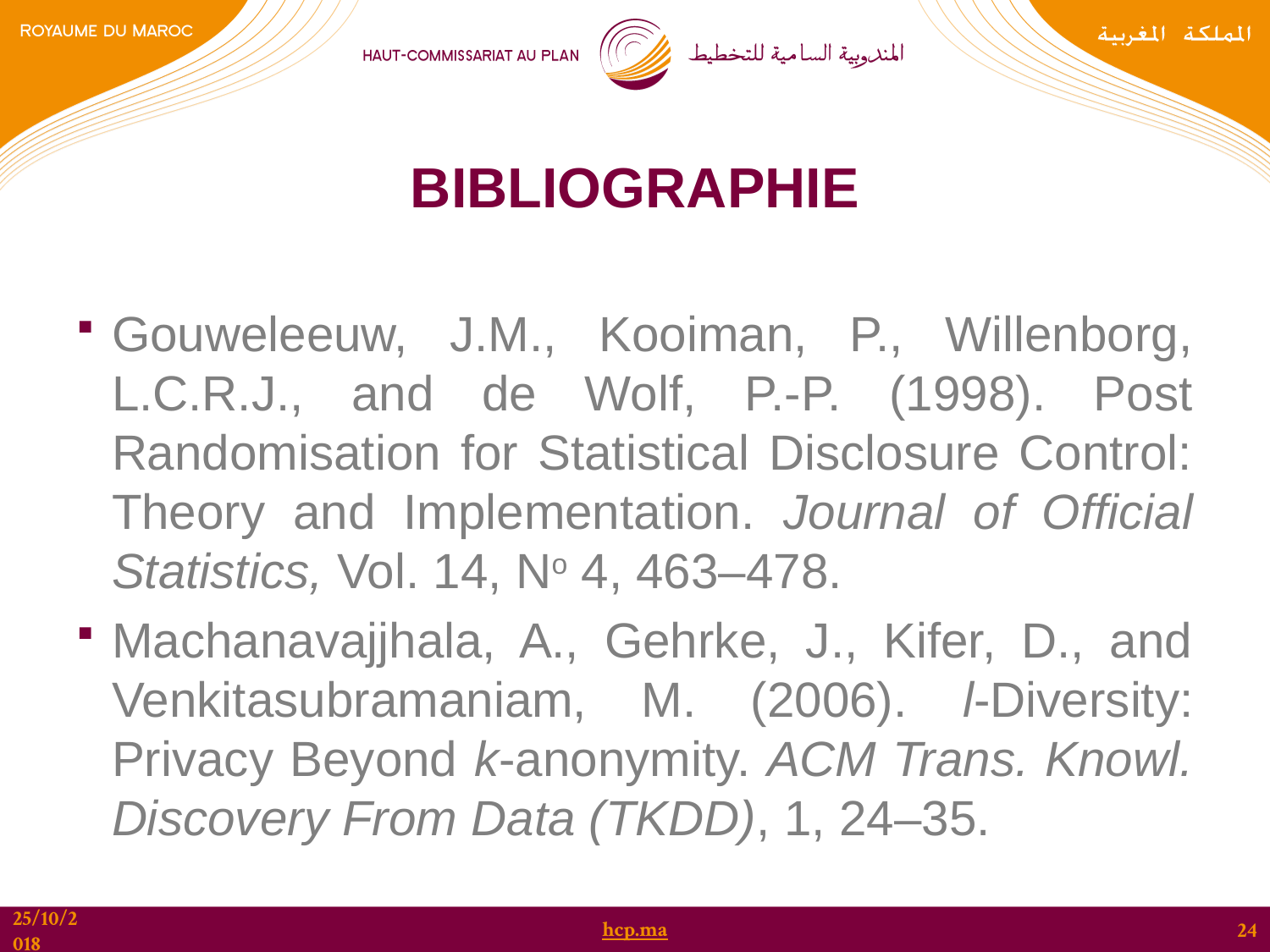

# Bibliographie
Gouweleeuw, J.M., Kooiman, P., Willenborg, L.C.R.J., and de Wolf, P.-P. (1998). Post Randomisation for Statistical Disclosure Control: Theory and Implementation. Journal of Official Statistics, Vol. 14, No 4, 463–478.
Machanavajjhala, A., Gehrke, J., Kifer, D., and Venkitasubramaniam, M. (2006). l-Diversity: Privacy Beyond k-anonymity. ACM Trans. Knowl. Discovery From Data (TKDD), 1, 24–35.
24
25/10/2018